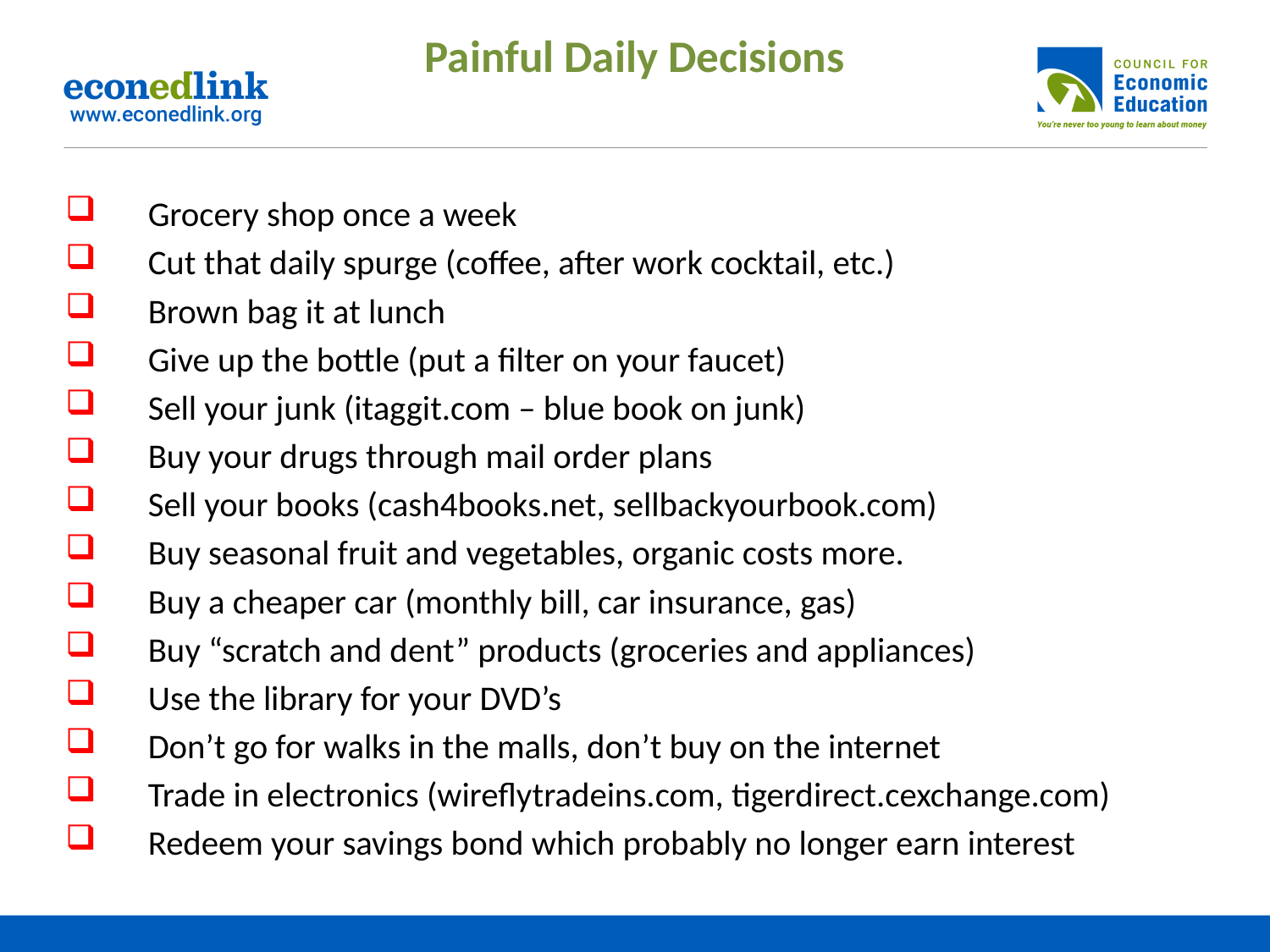

# Painful Daily Decisions
  Grocery shop once a week
  Cut that daily spurge (coffee, after work cocktail, etc.)
  Brown bag it at lunch
  Give up the bottle (put a filter on your faucet)
  Sell your junk (itaggit.com – blue book on junk)
  Buy your drugs through mail order plans
  Sell your books (cash4books.net, sellbackyourbook.com)
  Buy seasonal fruit and vegetables, organic costs more.
  Buy a cheaper car (monthly bill, car insurance, gas)
  Buy “scratch and dent” products (groceries and appliances)
  Use the library for your DVD’s
  Don’t go for walks in the malls, don’t buy on the internet
  Trade in electronics (wireflytradeins.com, tigerdirect.cexchange.com)
  Redeem your savings bond which probably no longer earn interest